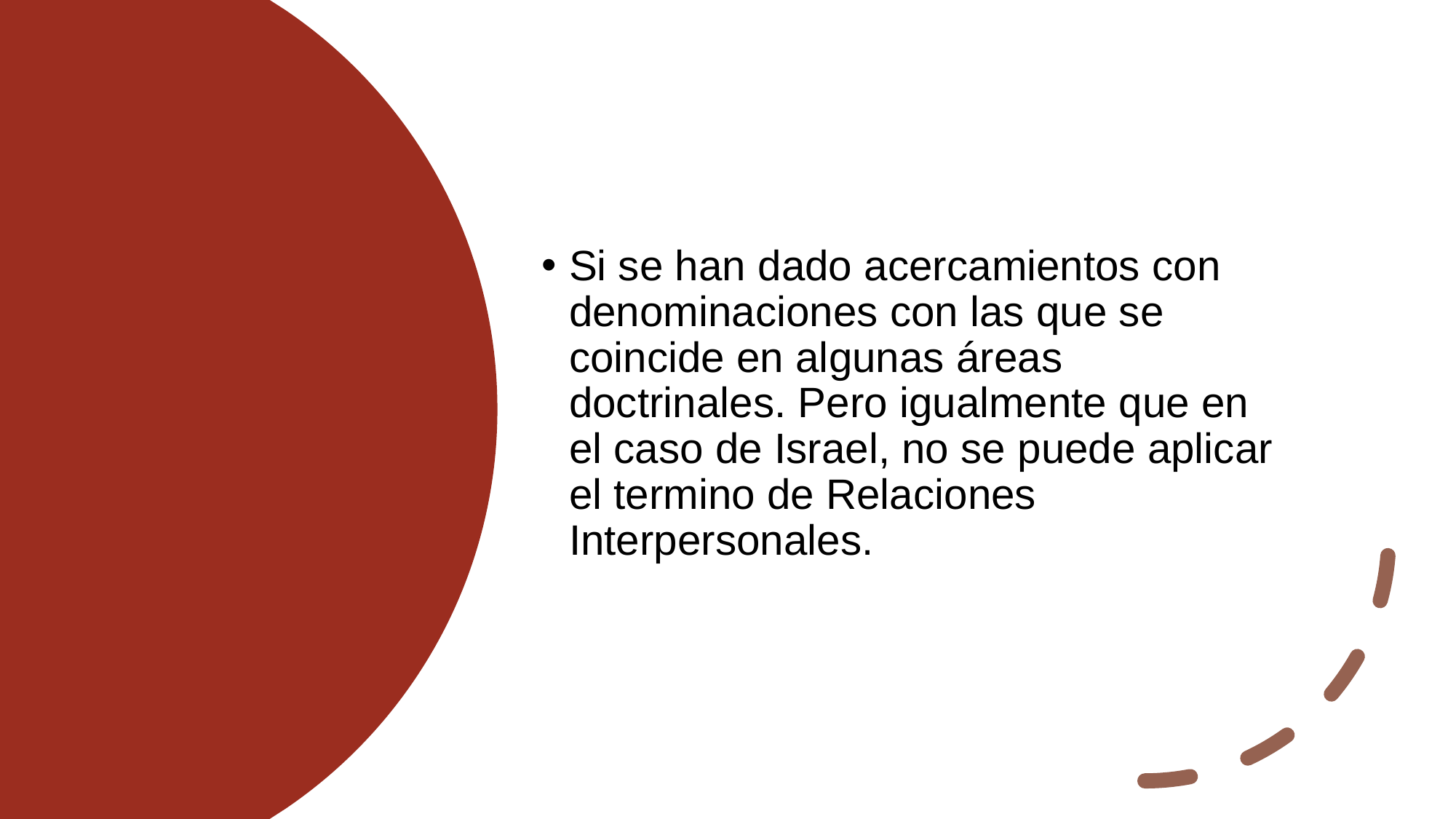

Si se han dado acercamientos con denominaciones con las que se coincide en algunas áreas doctrinales. Pero igualmente que en el caso de Israel, no se puede aplicar el termino de Relaciones Interpersonales.